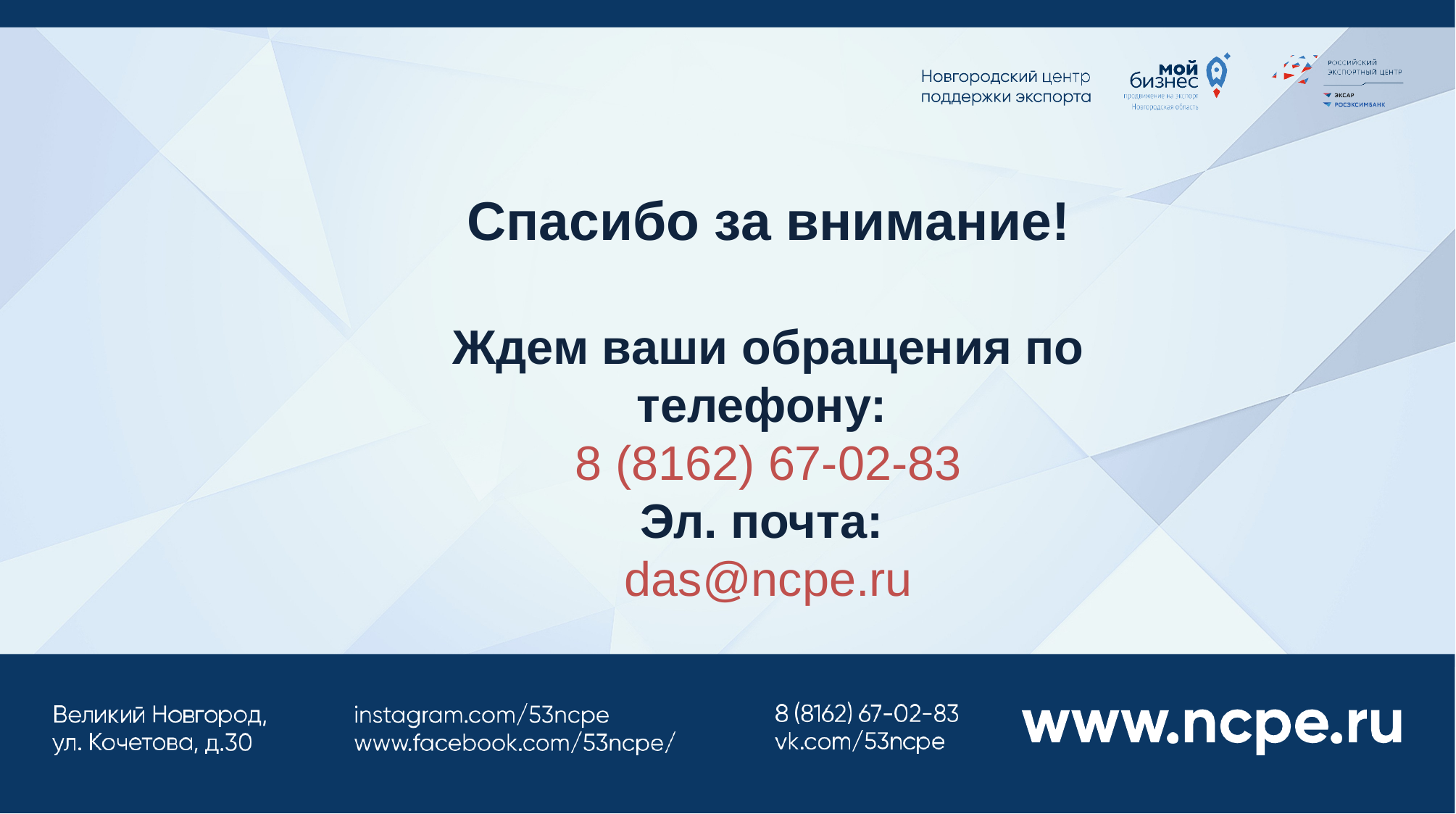

Спасибо за внимание!

Ждем ваши обращения по телефону:
8 (8162) 67-02-83
Эл. почта:
das@ncpe.ru